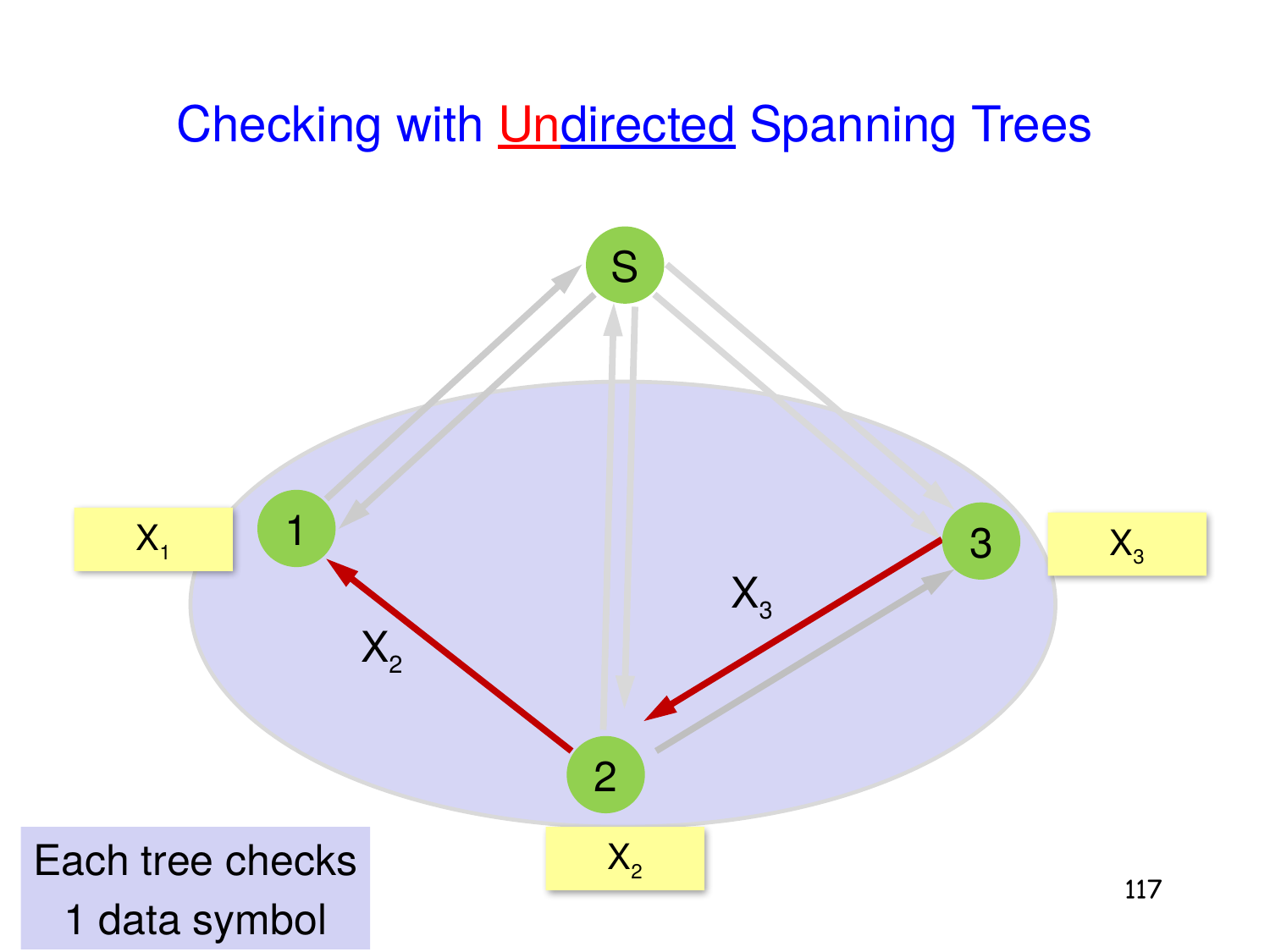

# Checking with Undirected Spanning Trees

S

1
3
X1
X3
X3

X2

2
Each tree checks
1 data symbol
X2
117